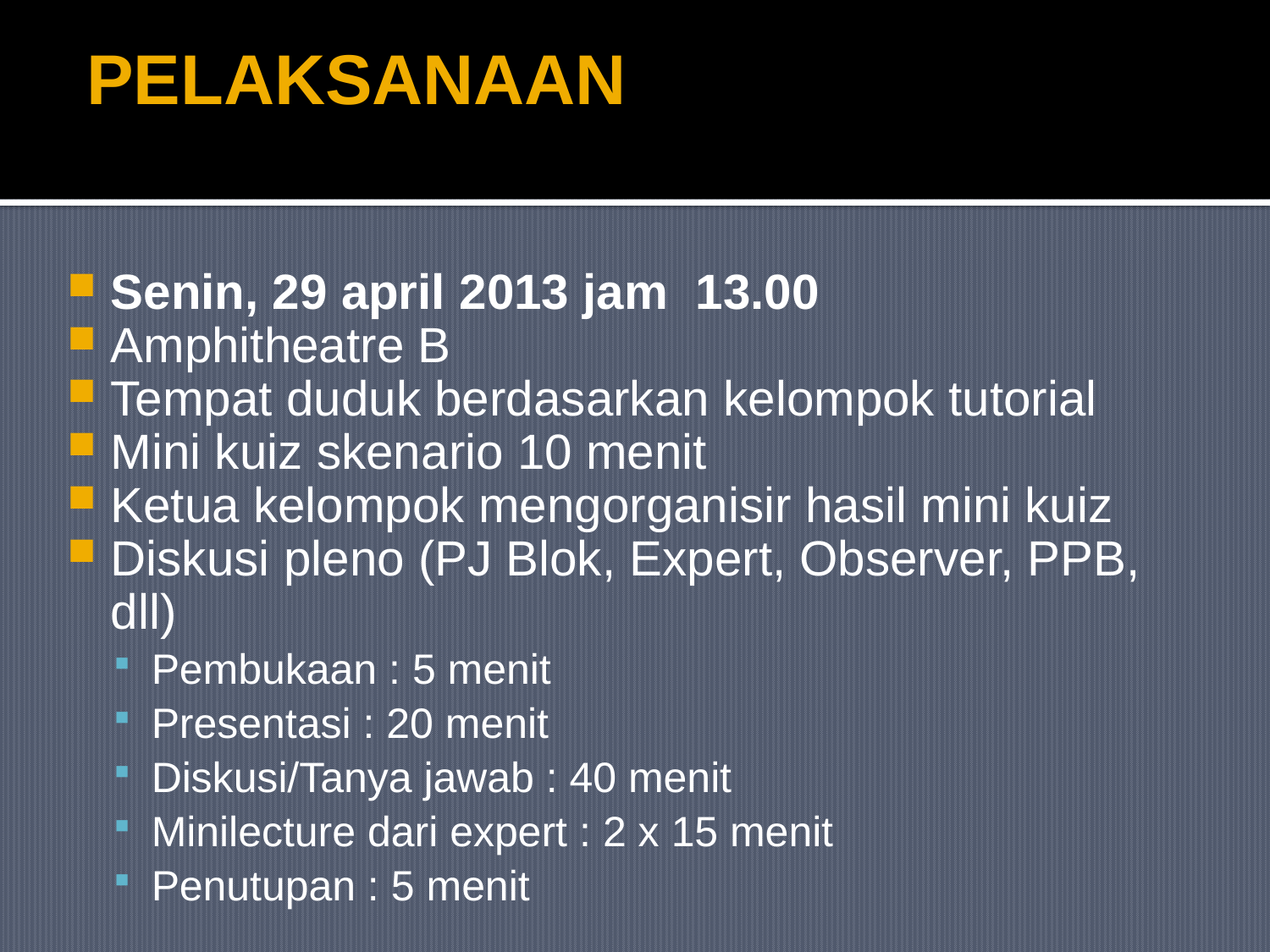

# PELAKSANAAN
Senin, 29 april 2013 jam  13.00
Amphitheatre B
Tempat duduk berdasarkan kelompok tutorial
Mini kuiz skenario 10 menit
Ketua kelompok mengorganisir hasil mini kuiz
Diskusi pleno (PJ Blok, Expert, Observer, PPB, dll)
Pembukaan : 5 menit
Presentasi : 20 menit
Diskusi/Tanya jawab : 40 menit
Minilecture dari expert : 2 x 15 menit
Penutupan : 5 menit